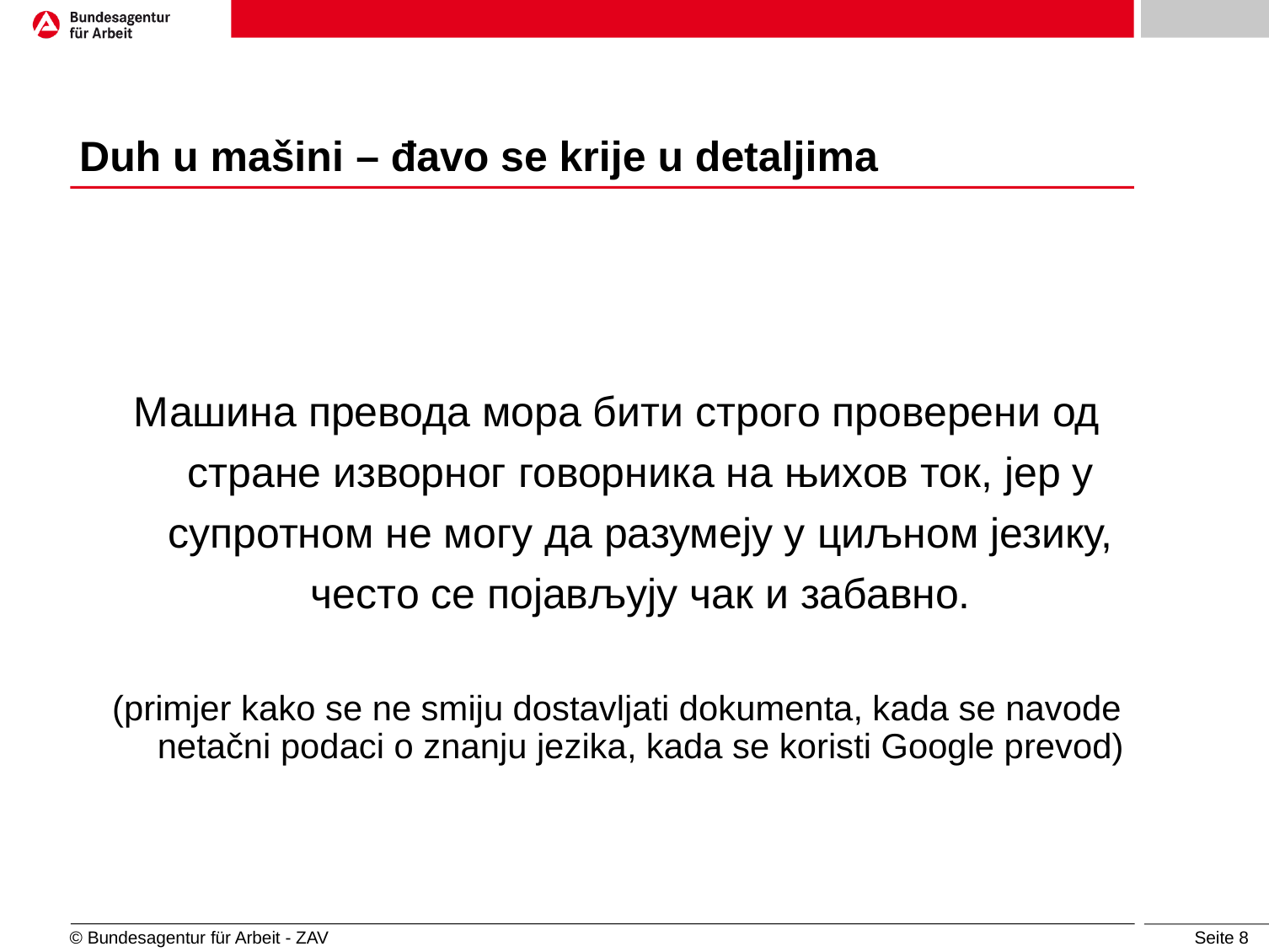

# Duh u mašini – đavo se krije u detaljima

Машина превода мора бити строго проверени од стране изворног говорника на њихов ток, јер у супротном не могу да разумеју у циљном језику, често се појављују чак и забавно.

(primjer kako se ne smiju dostavljati dokumenta, kada se navode netačni podaci o znanju jezika, kada se koristi Google prevod)
© Bundesagentur für Arbeit - ZAV